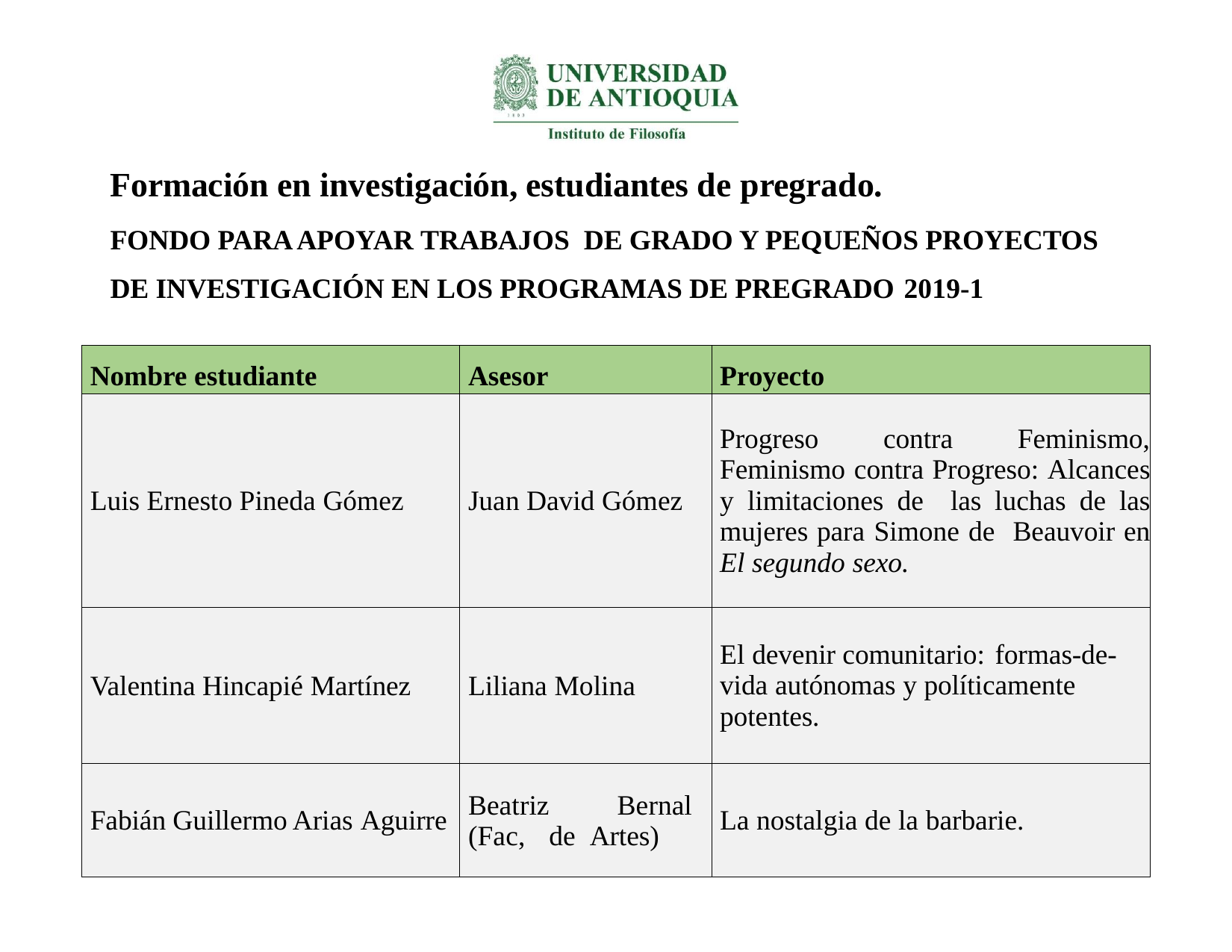

# Formación en investigación, estudiantes de pregrado.
FONDO PARA APOYAR TRABAJOS  DE GRADO Y PEQUEÑOS PROYECTOS DE INVESTIGACIÓN EN LOS PROGRAMAS DE PREGRADO 2019-1
| Nombre estudiante | Asesor | Proyecto |
| --- | --- | --- |
| Luis Ernesto Pineda Gómez | Juan David Gómez | Progreso contra Feminismo, Feminismo contra Progreso: Alcances y limitaciones de las luchas de las mujeres para Simone de Beauvoir en El segundo sexo. |
| Valentina Hincapié Martínez | Liliana Molina | El devenir comunitario: formas-de-vida autónomas y políticamente potentes. |
| Fabián Guillermo Arias Aguirre | Beatriz Bernal (Fac, de Artes) | La nostalgia de la barbarie. |